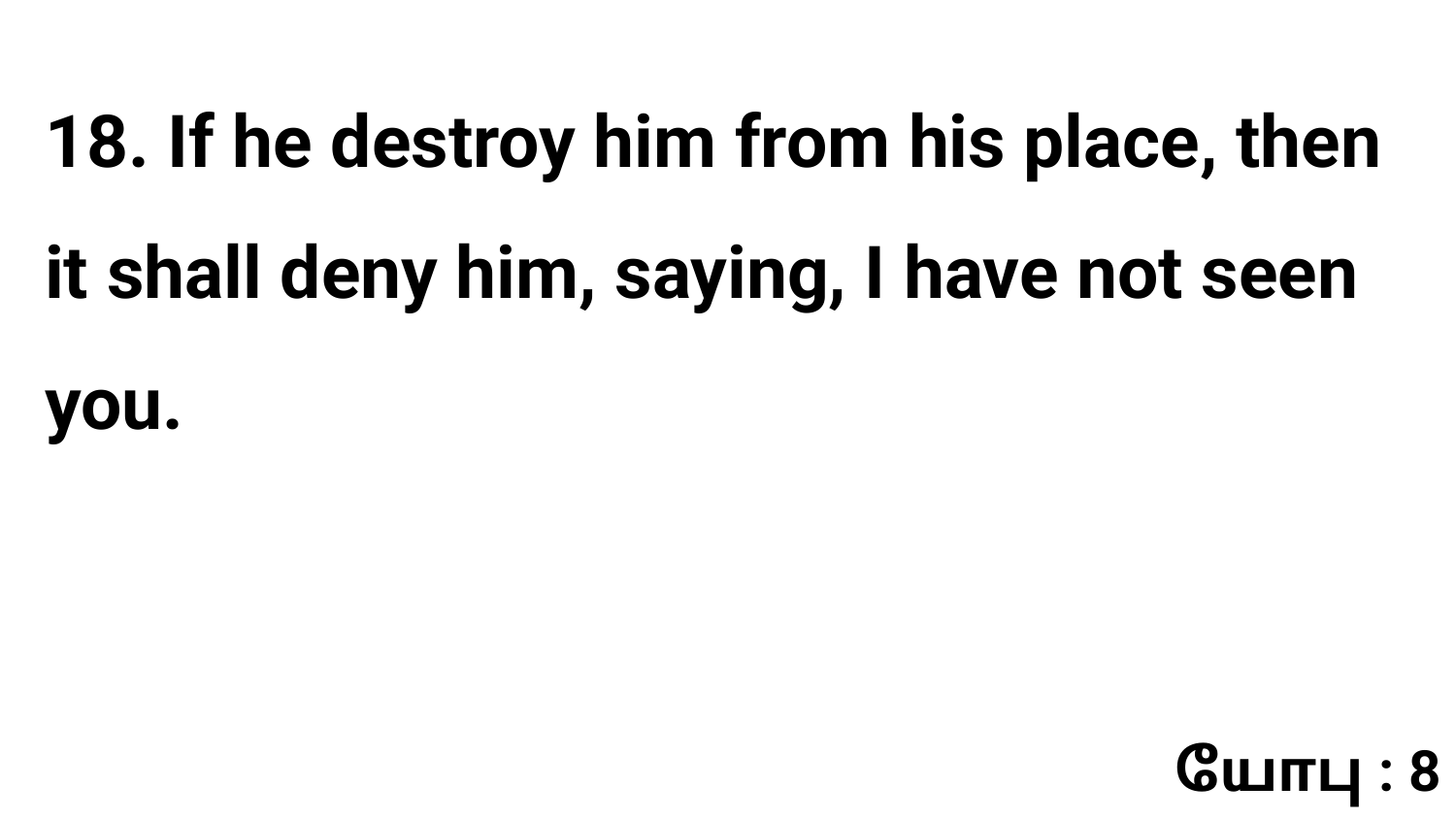

18. If he destroy him from his place, then it shall deny him, saying, I have not seen you.
யோபு : 8